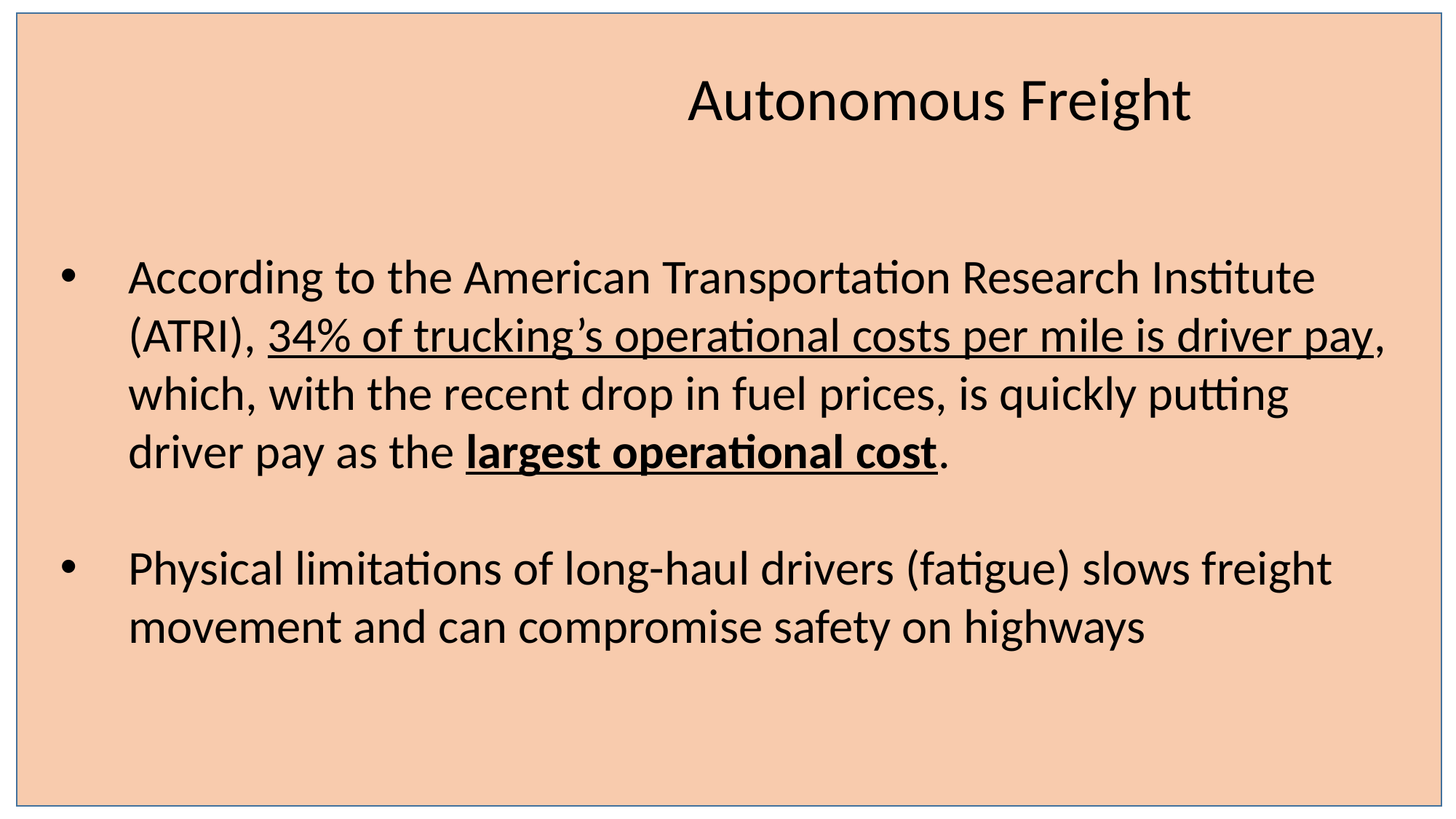

Autonomous Freight

According to the American Transportation Research Institute (ATRI), 34% of trucking’s operational costs per mile is driver pay, which, with the recent drop in fuel prices, is quickly putting driver pay as the largest operational cost.

Physical limitations of long-haul drivers (fatigue) slows freight movement and can compromise safety on highways